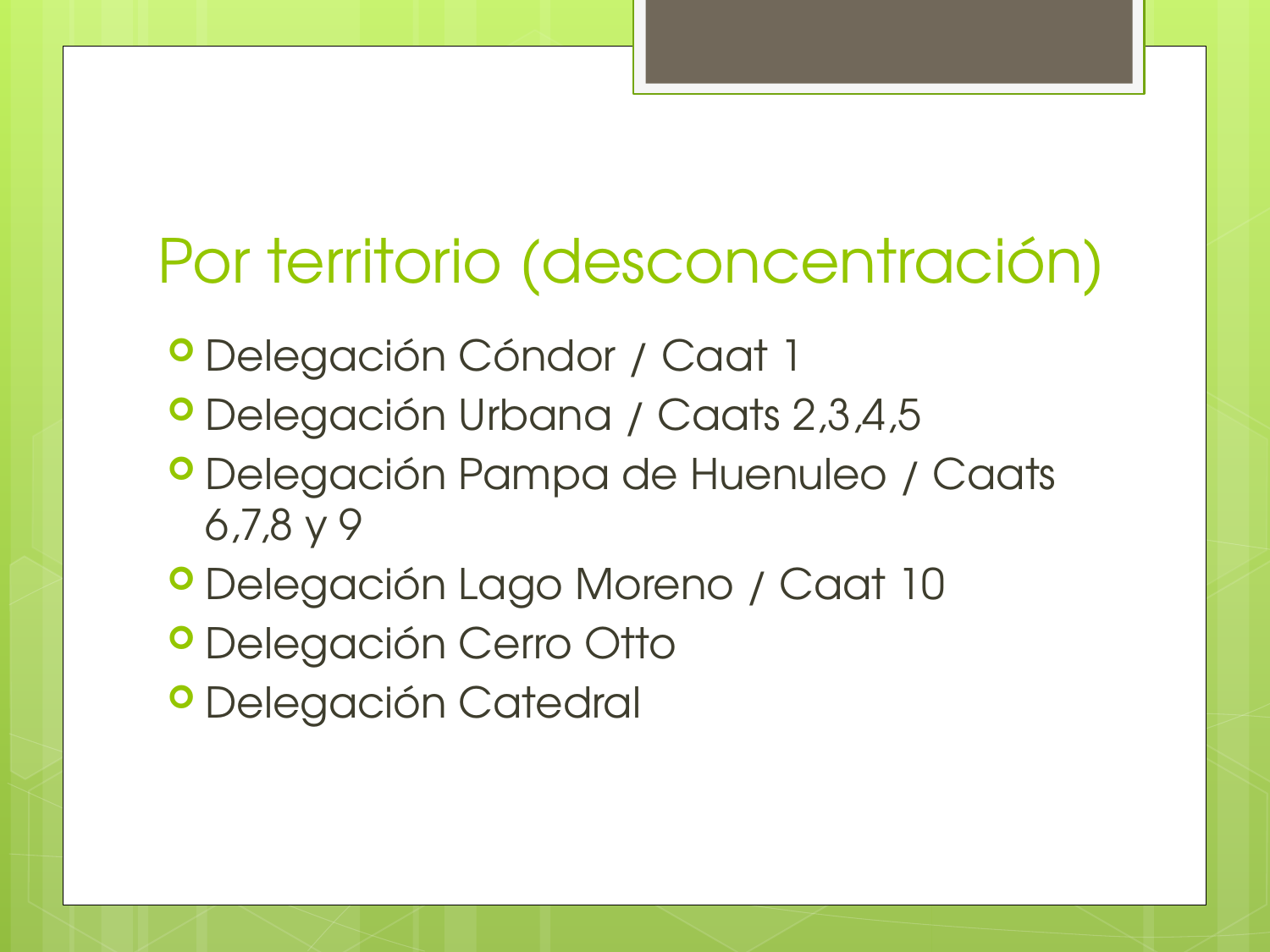

# Por territorio (desconcentración)
Delegación Cóndor / Caat 1
Delegación Urbana / Caats 2,3,4,5
Delegación Pampa de Huenuleo / Caats 6,7,8 y 9
Delegación Lago Moreno / Caat 10
Delegación Cerro Otto
Delegación Catedral